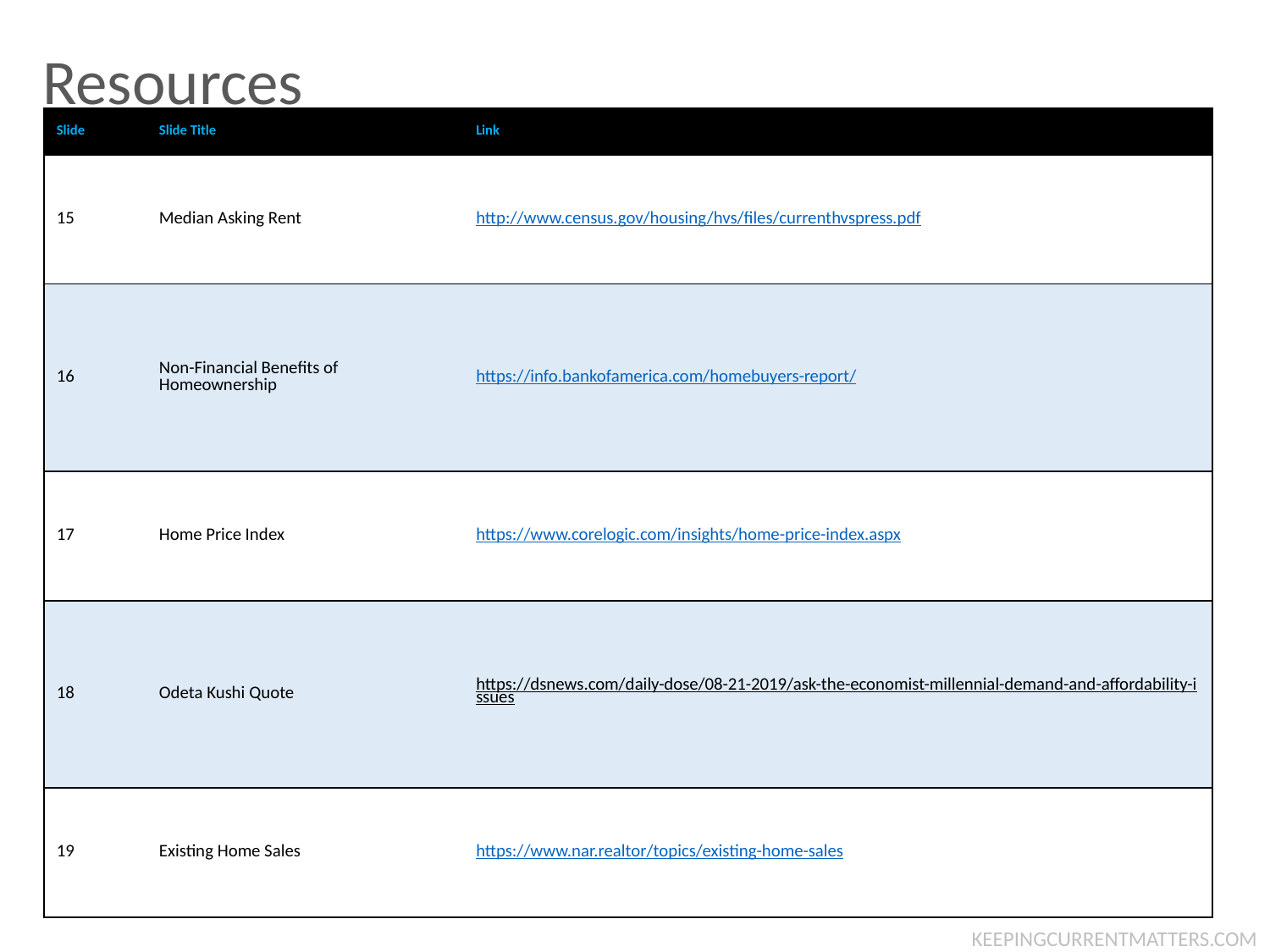

Resources
| Slide | Slide Title | Link |
| --- | --- | --- |
| 15 | Median Asking Rent | http://www.census.gov/housing/hvs/files/currenthvspress.pdf |
| 16 | Non-Financial Benefits of Homeownership | https://info.bankofamerica.com/homebuyers-report/ |
| 17 | Home Price Index | https://www.corelogic.com/insights/home-price-index.aspx |
| 18 | Odeta Kushi Quote | https://dsnews.com/daily-dose/08-21-2019/ask-the-economist-millennial-demand-and-affordability-issues |
| 19 | Existing Home Sales | https://www.nar.realtor/topics/existing-home-sales |
KEEPINGCURRENTMATTERS.COM